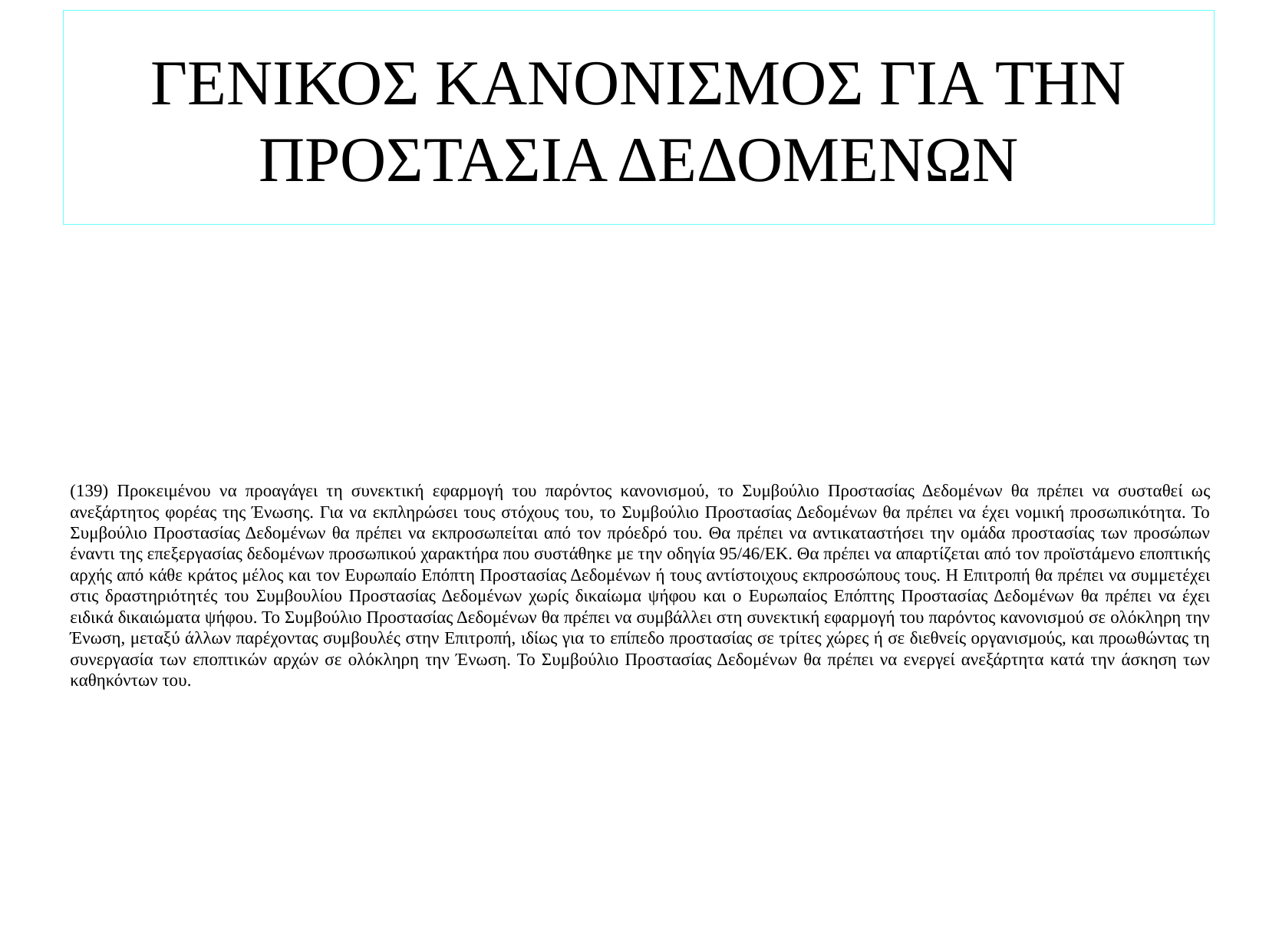

# ΓΕΝΙΚΟΣ ΚΑΝΟΝΙΣΜΟΣ ΓΙΑ ΤΗΝ ΠΡΟΣΤΑΣΙΑ ΔΕΔΟΜΕΝΩΝ
(139) Προκειμένου να προαγάγει τη συνεκτική εφαρμογή του παρόντος κανονισμού, το Συμβούλιο Προστασίας Δεδομένων θα πρέπει να συσταθεί ως ανεξάρτητος φορέας της Ένωσης. Για να εκπληρώσει τους στόχους του, το Συμβούλιο Προστασίας Δεδομένων θα πρέπει να έχει νομική προσωπικότητα. Το Συμβούλιο Προστασίας Δεδομένων θα πρέπει να εκπροσωπείται από τον πρόεδρό του. Θα πρέπει να αντικαταστήσει την ομάδα προστασίας των προσώπων έναντι της επεξεργασίας δεδομένων προσωπικού χαρακτήρα που συστάθηκε με την οδηγία 95/46/ΕΚ. Θα πρέπει να απαρτίζεται από τον προϊστάμενο εποπτικής αρχής από κάθε κράτος μέλος και τον Ευρωπαίο Επόπτη Προστασίας Δεδομένων ή τους αντίστοιχους εκπροσώπους τους. Η Επιτροπή θα πρέπει να συμμετέχει στις δραστηριότητές του Συμβουλίου Προστασίας Δεδομένων χωρίς δικαίωμα ψήφου και ο Ευρωπαίος Επόπτης Προστασίας Δεδομένων θα πρέπει να έχει ειδικά δικαιώματα ψήφου. Το Συμβούλιο Προστασίας Δεδομένων θα πρέπει να συμβάλλει στη συνεκτική εφαρμογή του παρόντος κανονισμού σε ολόκληρη την Ένωση, μεταξύ άλλων παρέχοντας συμβουλές στην Επιτροπή, ιδίως για το επίπεδο προστασίας σε τρίτες χώρες ή σε διεθνείς οργανισμούς, και προωθώντας τη συνεργασία των εποπτικών αρχών σε ολόκληρη την Ένωση. Το Συμβούλιο Προστασίας Δεδομένων θα πρέπει να ενεργεί ανεξάρτητα κατά την άσκηση των καθηκόντων του.